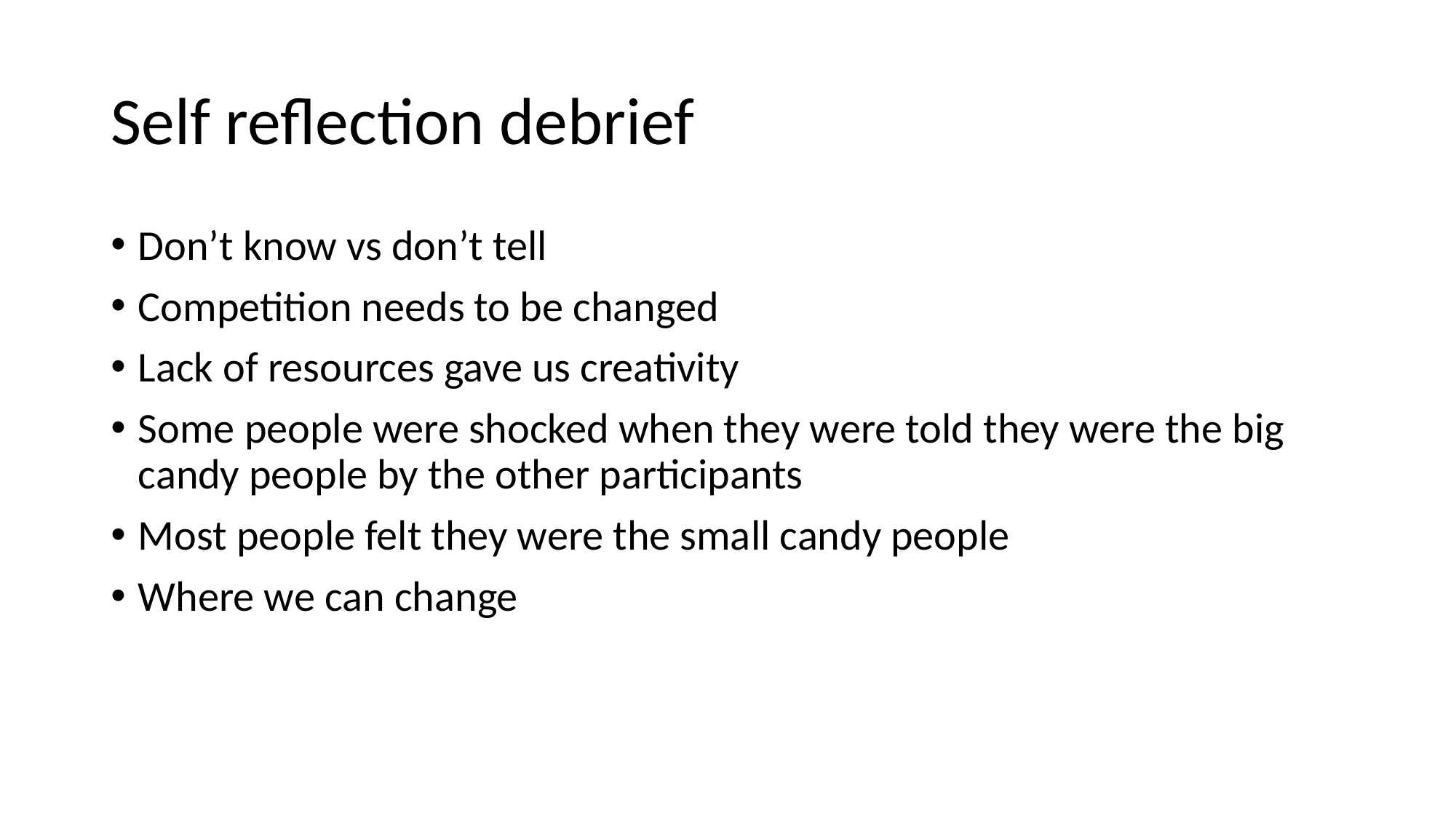

# Self reflection debrief
Don’t know vs don’t tell
Competition needs to be changed
Lack of resources gave us creativity
Some people were shocked when they were told they were the big candy people by the other participants
Most people felt they were the small candy people
Where we can change